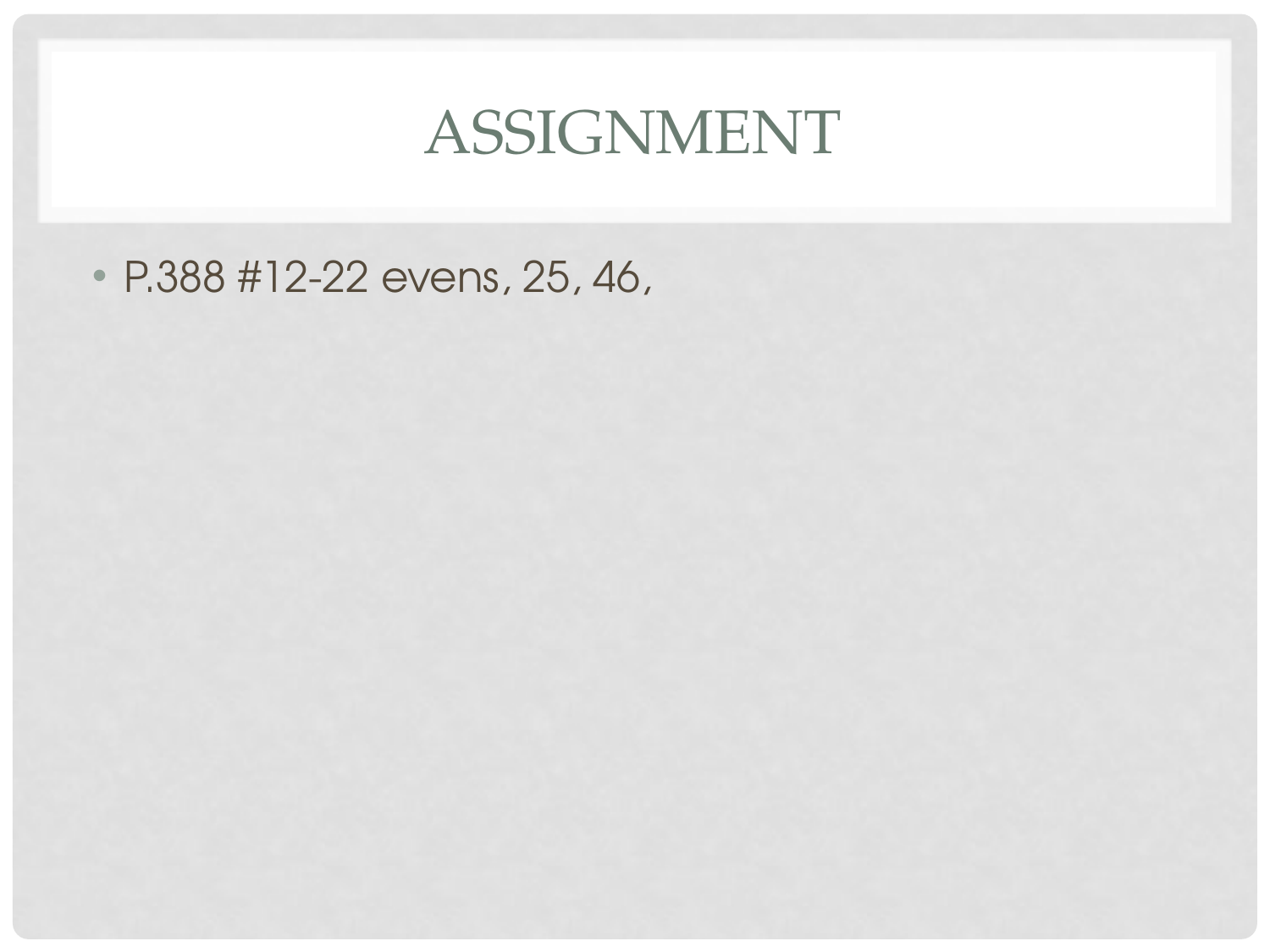

# Assignment
P.388 #12-22 evens, 25, 46,